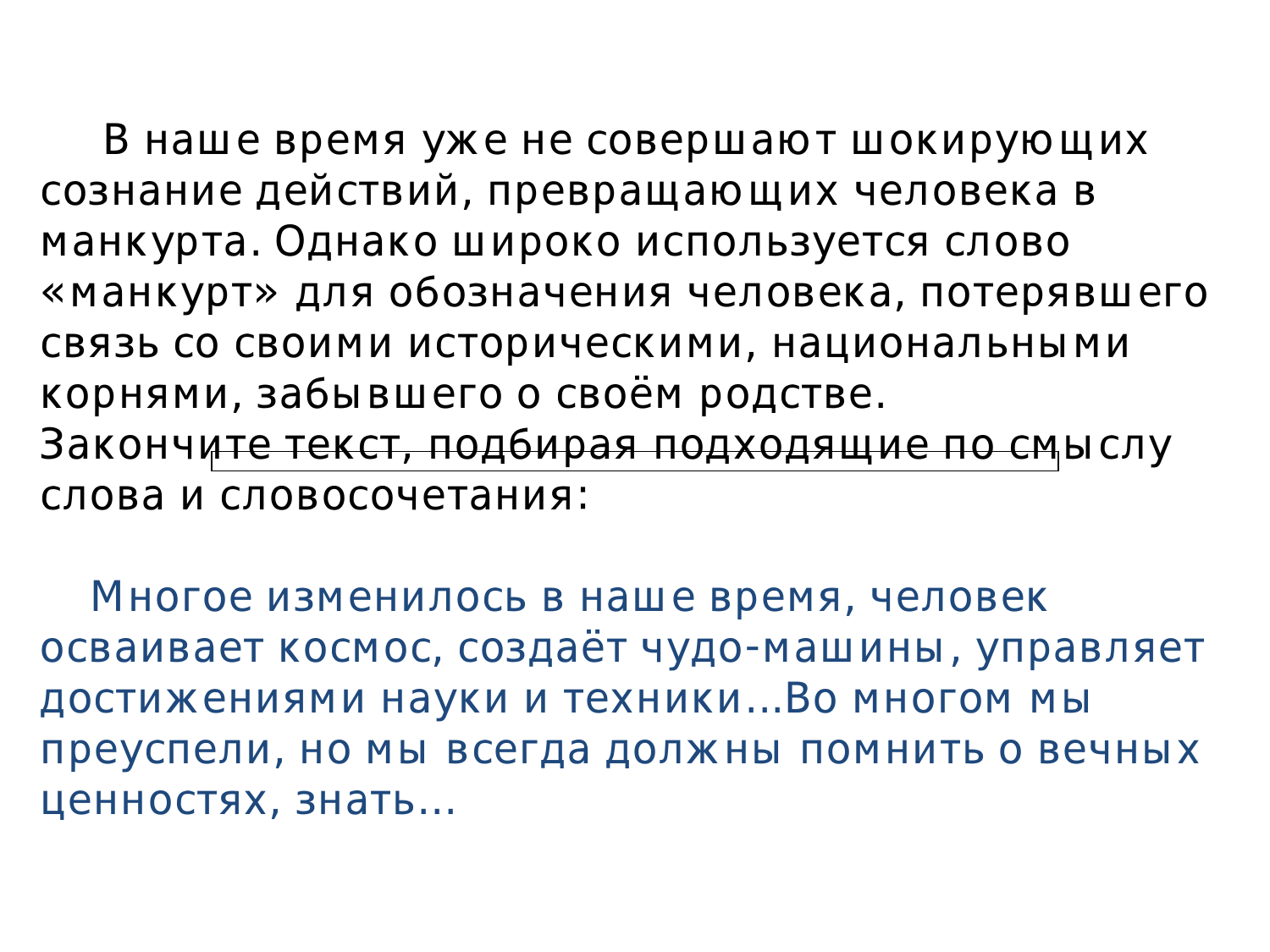

В наше время уже не совершают шокирующих сознание действий, превращающих человека в манкурта. Однако широко используется слово «манкурт» для обозначения человека, потерявшего связь со своими историческими, национальными корнями, забывшего о своём родстве.
Закончите текст, подбирая подходящие по смыслу слова и словосочетания:

    Многое изменилось в наше время, человек
осваивает космос, создаёт чудо-машины, управляет достижениями науки и техники...Во многом мы
преуспели, но мы всегда должны помнить о вечных ценностях, знать...
|  |
| --- |